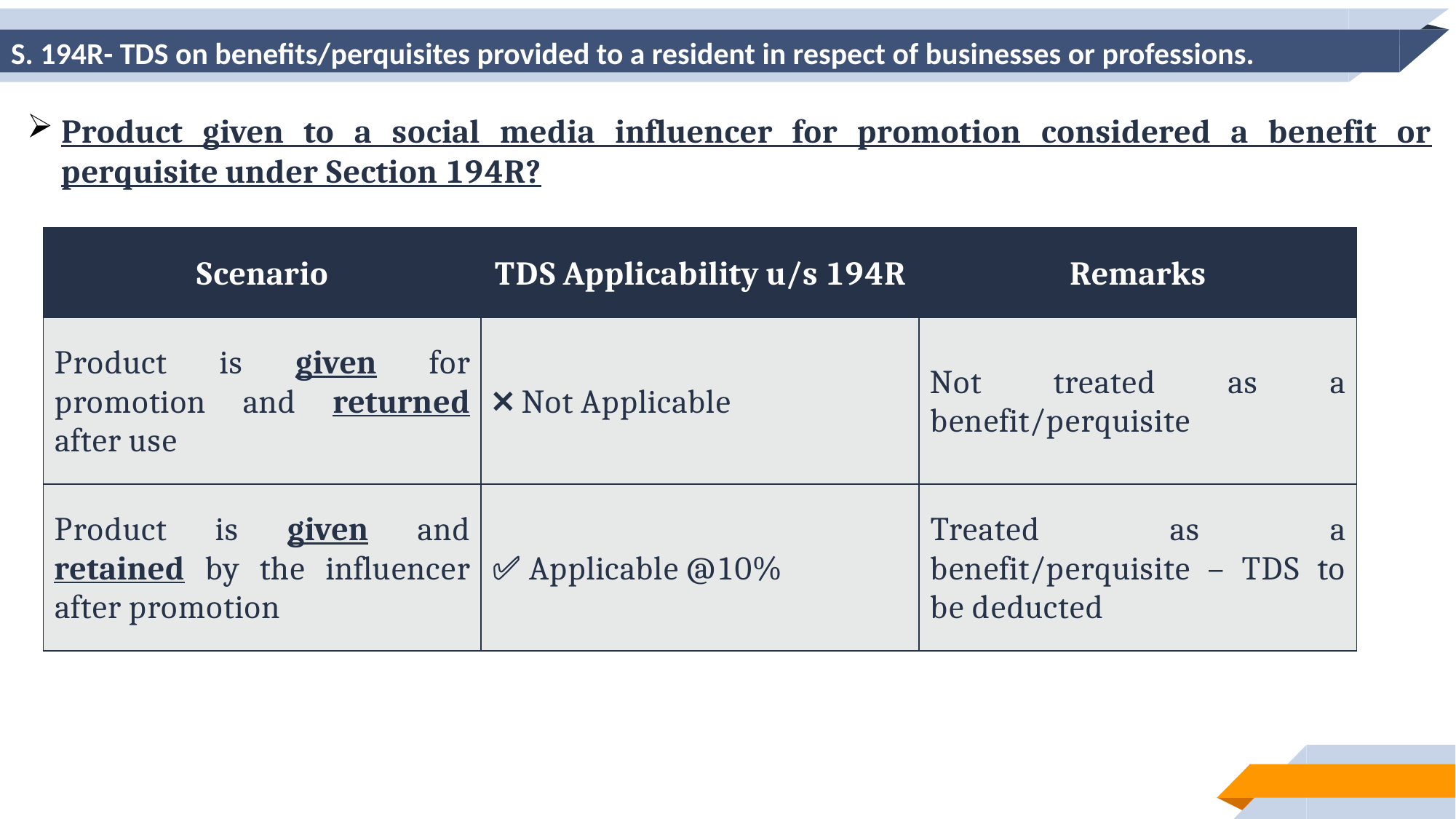

# S. 194R- TDS on benefits/perquisites provided to a resident in respect of businesses or professions.
Product given to a social media influencer for promotion considered a benefit or perquisite under Section 194R?

| Scenario | TDS Applicability u/s 194R | Remarks |
| --- | --- | --- |
| Product is given for promotion and returned after use | ❌ Not Applicable | Not treated as a benefit/perquisite |
| Product is given and retained by the influencer after promotion | ✅ Applicable @10% | Treated as a benefit/perquisite – TDS to be deducted |